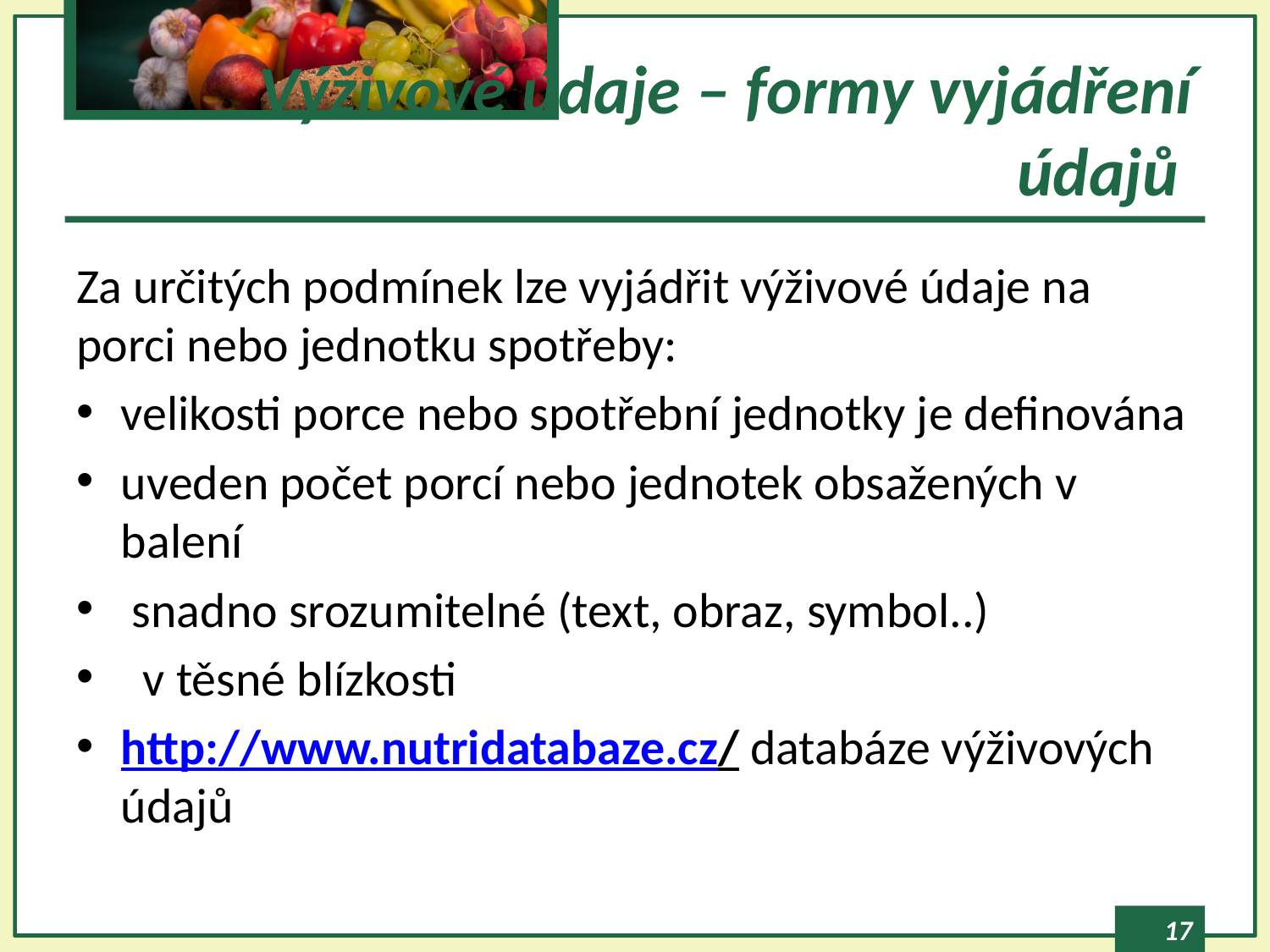

# Výživové údaje – formy vyjádření údajů
Za určitých podmínek lze vyjádřit výživové údaje na porci nebo jednotku spotřeby:
velikosti porce nebo spotřební jednotky je definována
uveden počet porcí nebo jednotek obsažených v balení
 snadno srozumitelné (text, obraz, symbol..)
  v těsné blízkosti
http://www.nutridatabaze.cz/ databáze výživových údajů